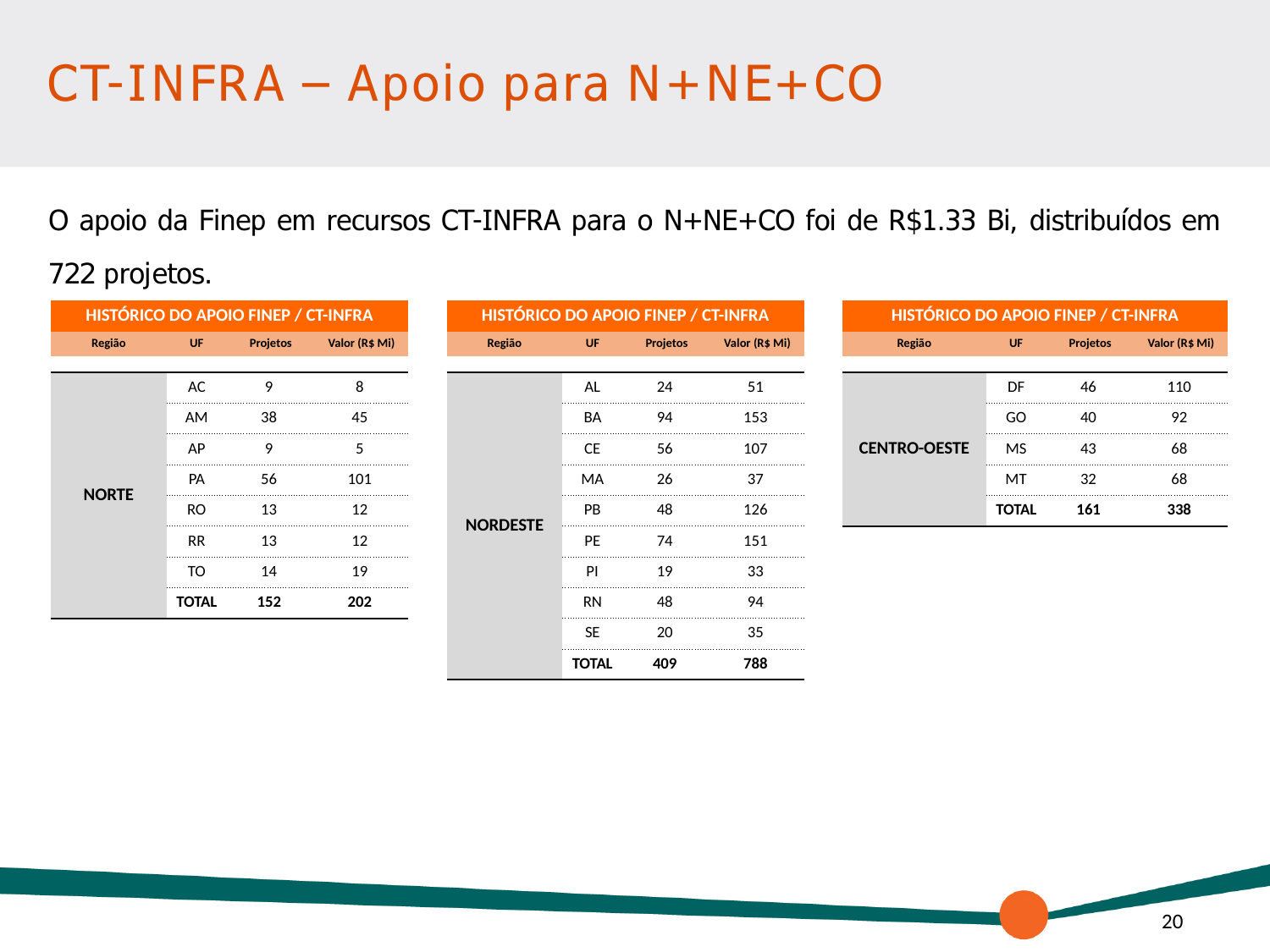

# CT-INFRA – Apoio para N+NE+CO
O apoio da Finep em recursos CT-INFRA para o N+NE+CO foi de R$1.33 Bi, distribuídos em 722 projetos.
| HISTÓRICO DO APOIO FINEP / CT-INFRA |  |  |  |  | HISTÓRICO DO APOIO FINEP / CT-INFRA |  |  |  |  | HISTÓRICO DO APOIO FINEP / CT-INFRA |  |  |  |
| --- | --- | --- | --- | --- | --- | --- | --- | --- | --- | --- | --- | --- | --- |
| Região | UF | Projetos | Valor (R$ Mi) |  | Região | UF | Projetos | Valor (R$ Mi) |  | Região | UF | Projetos | Valor (R$ Mi) |
|  |  |  |  |  |  |  |  |  |  |  |  |  |  |
| NORTE | AC | 9 | 8 |  | NORDESTE | AL | 24 | 51 |  | CENTRO-OESTE | DF | 46 | 110 |
|  | AM | 38 | 45 |  |  | BA | 94 | 153 |  |  | GO | 40 | 92 |
|  | AP | 9 | 5 |  |  | CE | 56 | 107 |  |  | MS | 43 | 68 |
|  | PA | 56 | 101 |  |  | MA | 26 | 37 |  |  | MT | 32 | 68 |
|  | RO | 13 | 12 |  |  | PB | 48 | 126 |  |  | TOTAL | 161 | 338 |
|  | RR | 13 | 12 |  |  | PE | 74 | 151 |  |  |  |  |  |
|  | TO | 14 | 19 |  |  | PI | 19 | 33 |  |  |  |  |  |
|  | TOTAL | 152 | 202 |  |  | RN | 48 | 94 |  |  |  |  |  |
|  |  |  |  |  |  | SE | 20 | 35 |  |  |  |  |  |
|  |  |  |  |  |  | TOTAL | 409 | 788 |  |  |  |  |  |